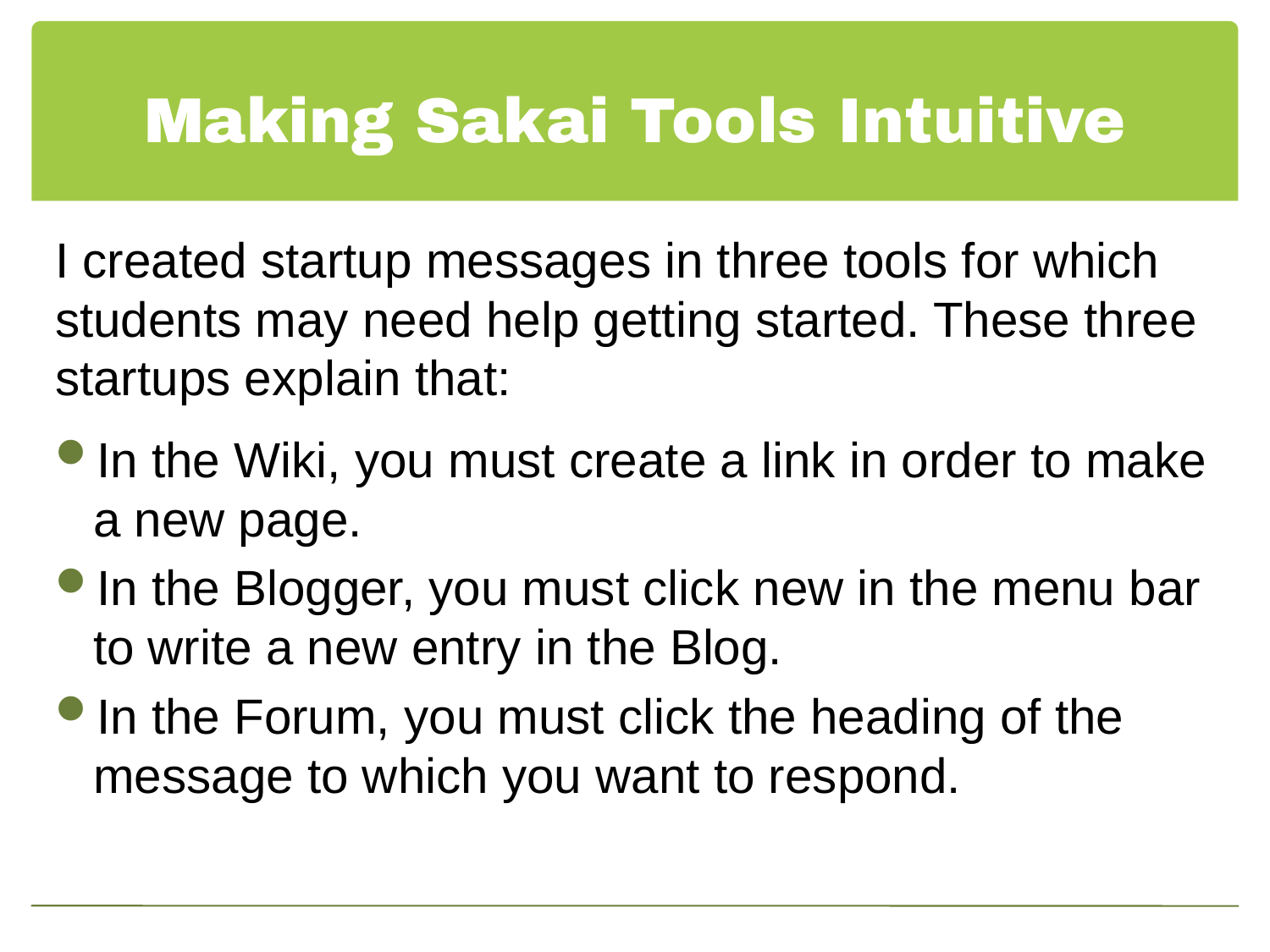

# Making Sakai Tools Intuitive
I created startup messages in three tools for which students may need help getting started. These three startups explain that:
In the Wiki, you must create a link in order to make a new page.
In the Blogger, you must click new in the menu bar to write a new entry in the Blog.
In the Forum, you must click the heading of the message to which you want to respond.